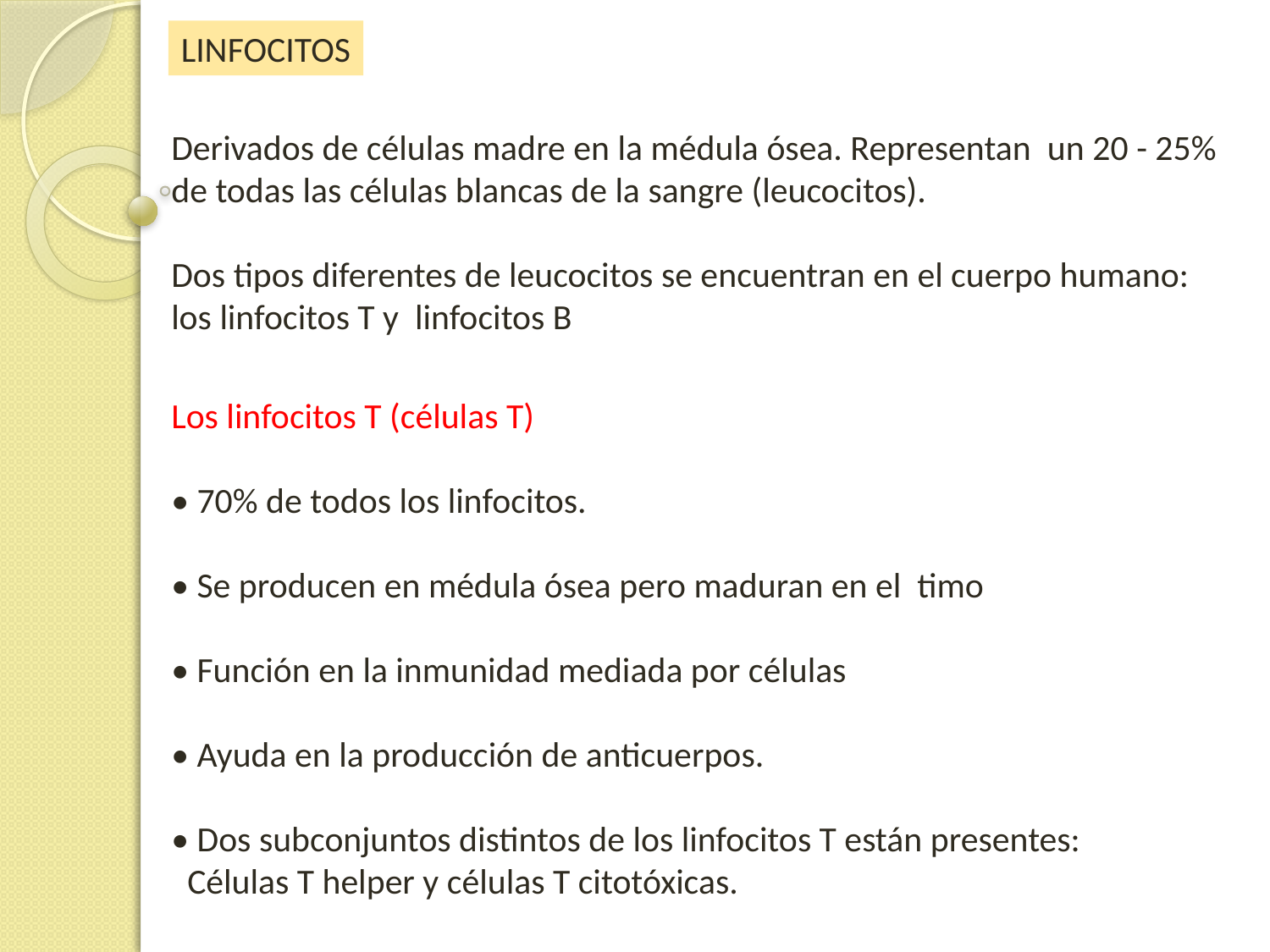

LINFOCITOS
Derivados de células madre en la médula ósea. Representan  un 20 - 25% de todas las células blancas de la sangre (leucocitos).

Dos tipos diferentes de leucocitos se encuentran en el cuerpo humano:
los linfocitos T y  linfocitos B
Los linfocitos T (células T)

• 70% de todos los linfocitos.

• Se producen en médula ósea pero maduran en el  timo

• Función en la inmunidad mediada por células

• Ayuda en la producción de anticuerpos.

• Dos subconjuntos distintos de los linfocitos T están presentes:
  Células T helper y células T citotóxicas.